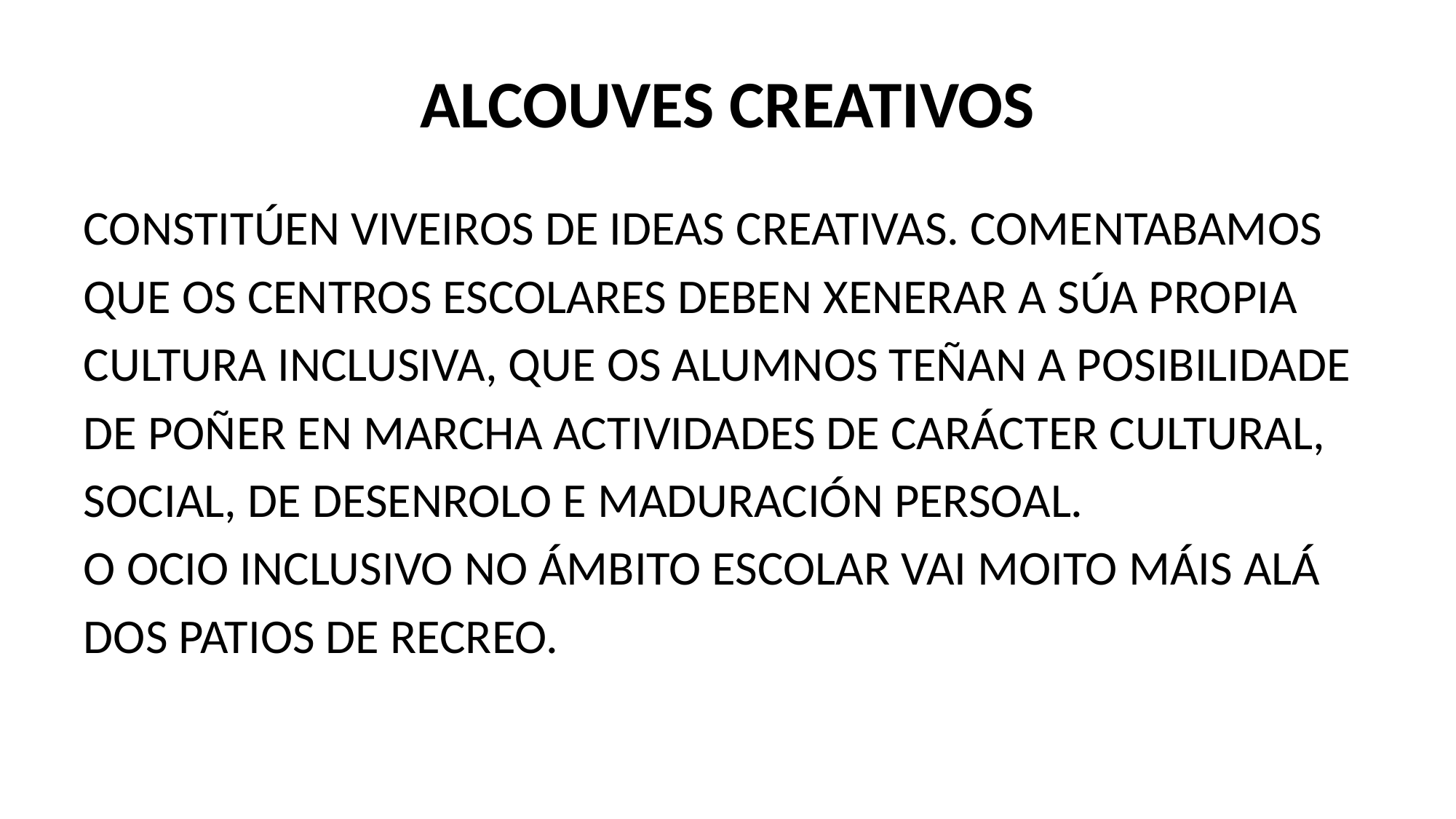

# ALCOUVES CREATIVOS
CONSTITÚEN VIVEIROS DE IDEAS CREATIVAS. COMENTABAMOS
QUE OS CENTROS ESCOLARES DEBEN XENERAR A SÚA PROPIA
CULTURA INCLUSIVA, QUE OS ALUMNOS TEÑAN A POSIBILIDADE
DE POÑER EN MARCHA ACTIVIDADES DE CARÁCTER CULTURAL,
SOCIAL, DE DESENROLO E MADURACIÓN PERSOAL.
O OCIO INCLUSIVO NO ÁMBITO ESCOLAR VAI MOITO MÁIS ALÁ
DOS PATIOS DE RECREO.